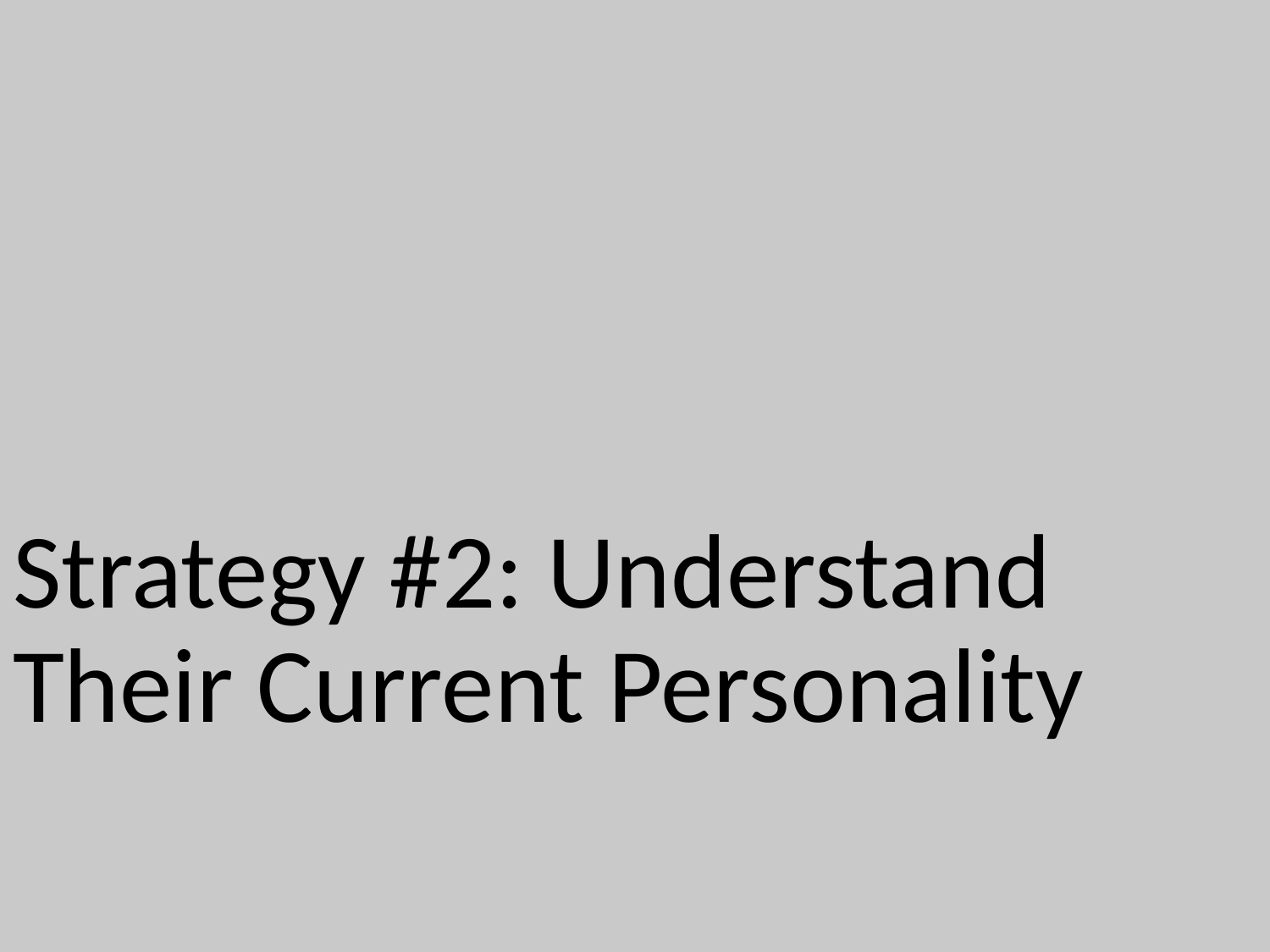

# Strategy #2: Understand Their Current Personality